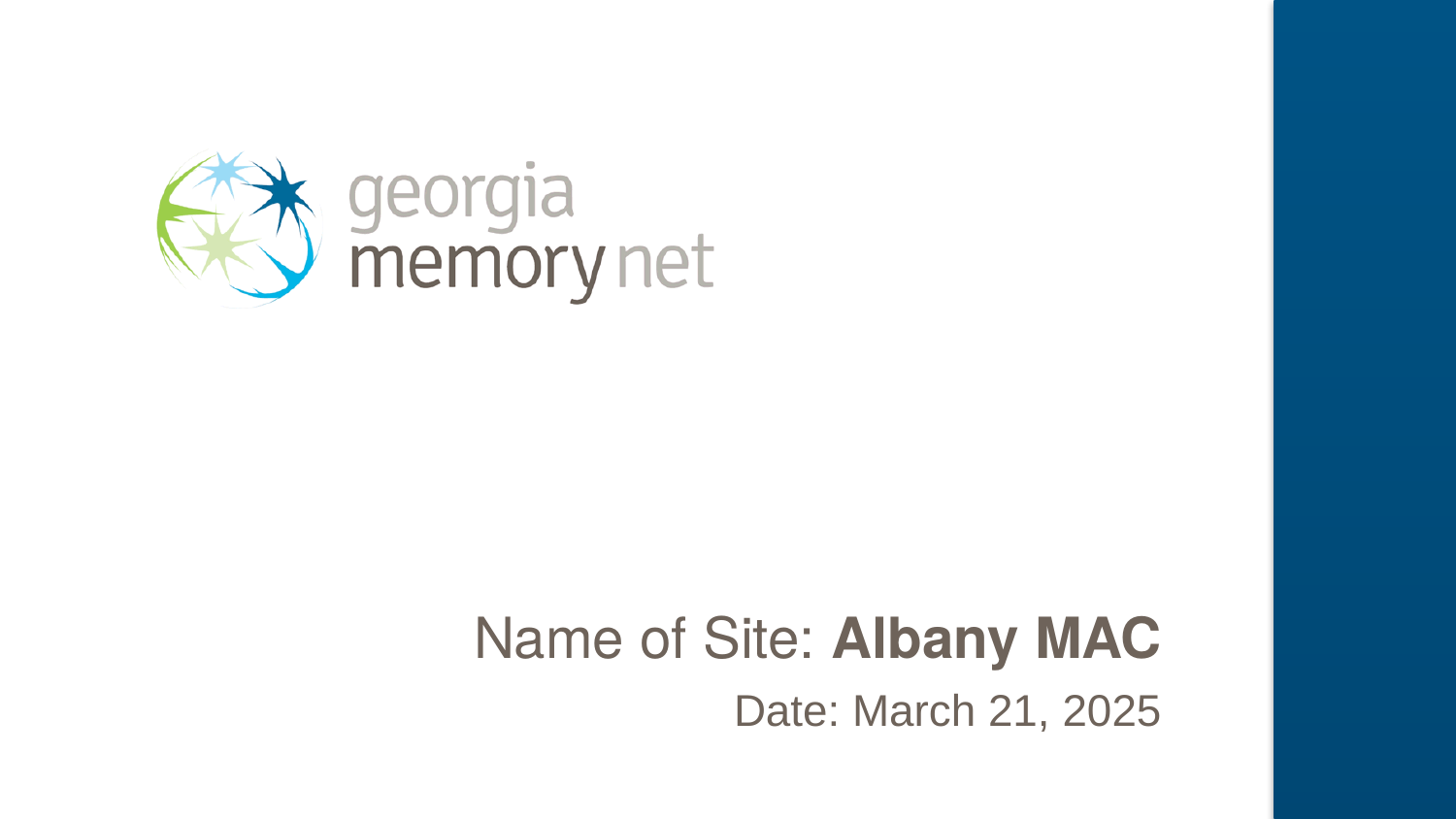

# Name of Site: Albany MAC
Date: March 21, 2025